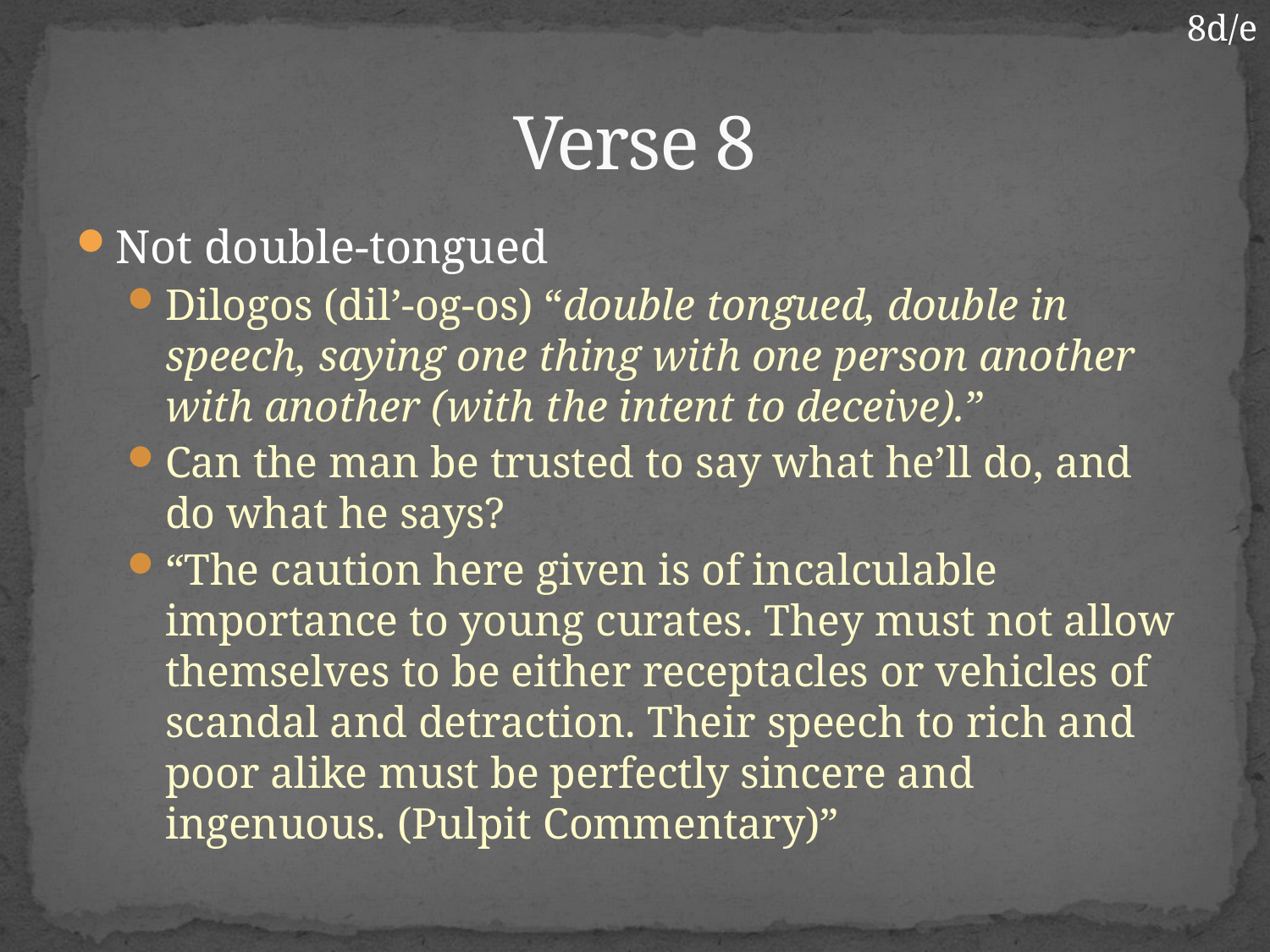

8d/e
# Verse 8
Not double-tongued
Dilogos (dil’-og-os) “double tongued, double in speech, saying one thing with one person another with another (with the intent to deceive).”
Can the man be trusted to say what he’ll do, and do what he says?
“The caution here given is of incalculable importance to young curates. They must not allow themselves to be either receptacles or vehicles of scandal and detraction. Their speech to rich and poor alike must be perfectly sincere and ingenuous. (Pulpit Commentary)”